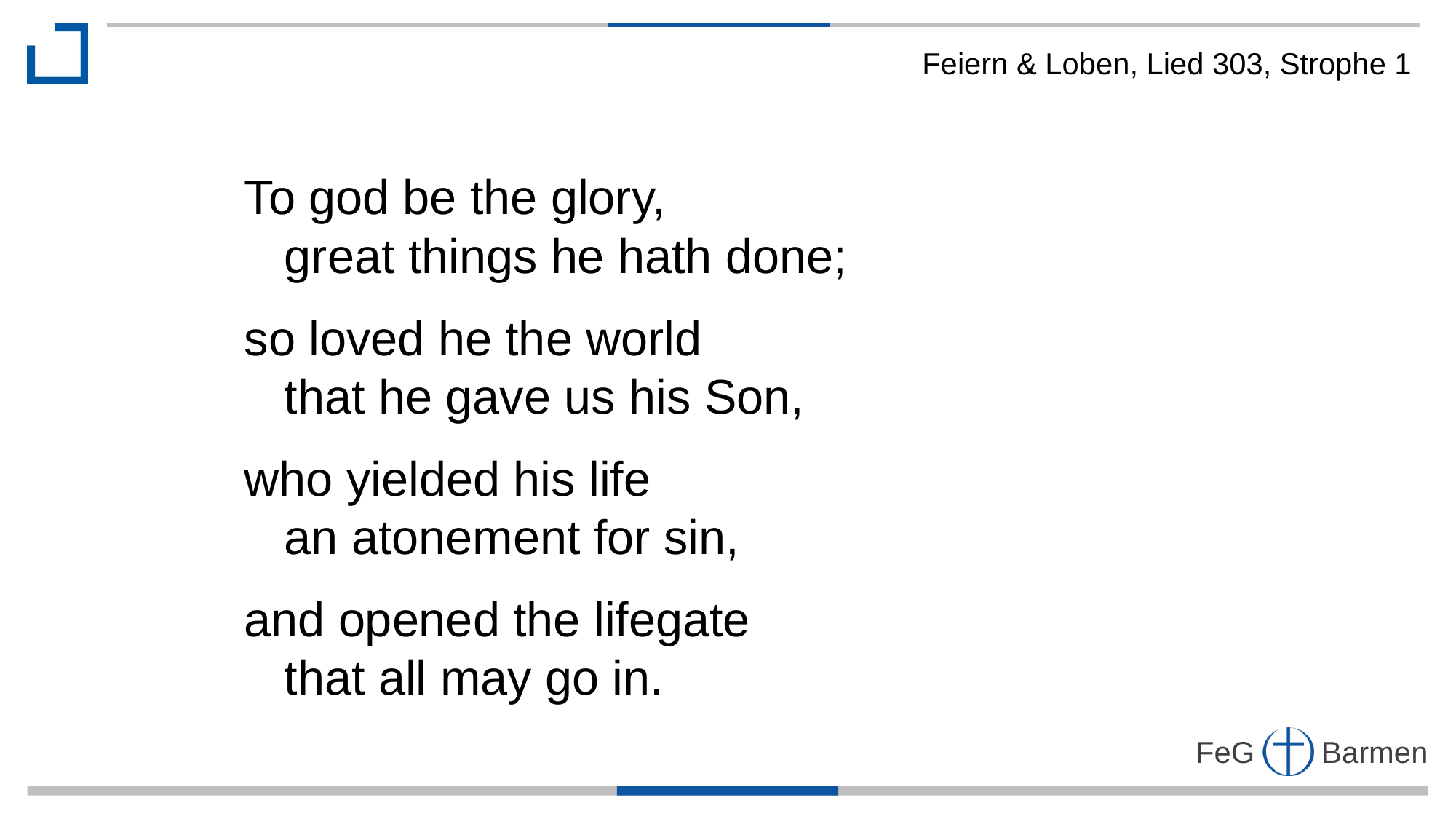

Feiern & Loben, Lied 303, Strophe 1
To god be the glory,
   great things he hath done;
so loved he the world
   that he gave us his Son,
who yielded his life
   an atonement for sin,
and opened the lifegate
   that all may go in.